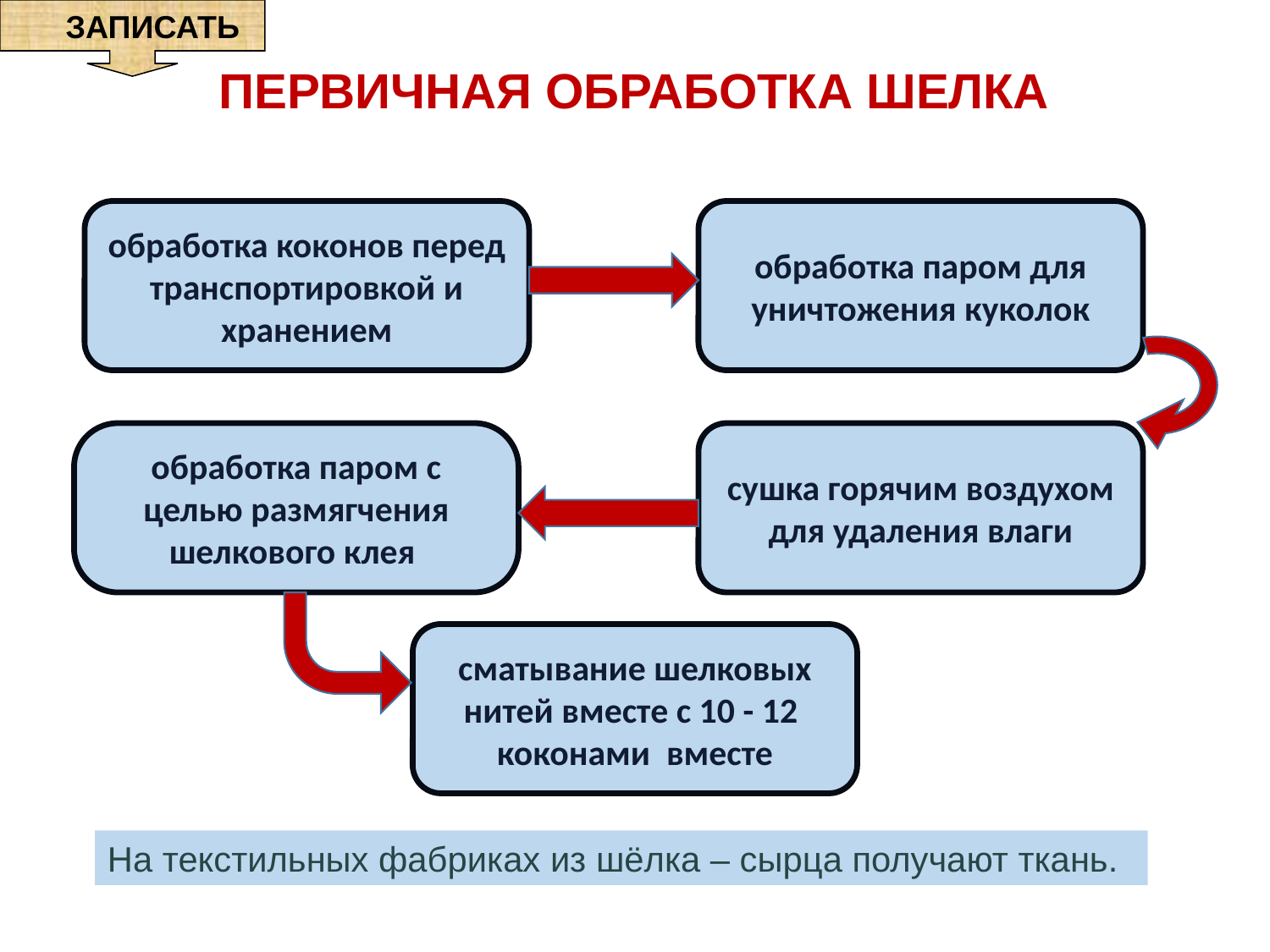

ЗАПИСАТЬ
Первичная обработка шелка
обработка коконов перед транспортировкой и хранением
обработка паром для уничтожения куколок

обработка паром с целью размягчения шелкового клея
сушка горячим воздухом для удаления влаги

сматывание шелковых нитей вместе с 10 - 12  коконами  вместе
На текстильных фабриках из шёлка – сырца получают ткань.